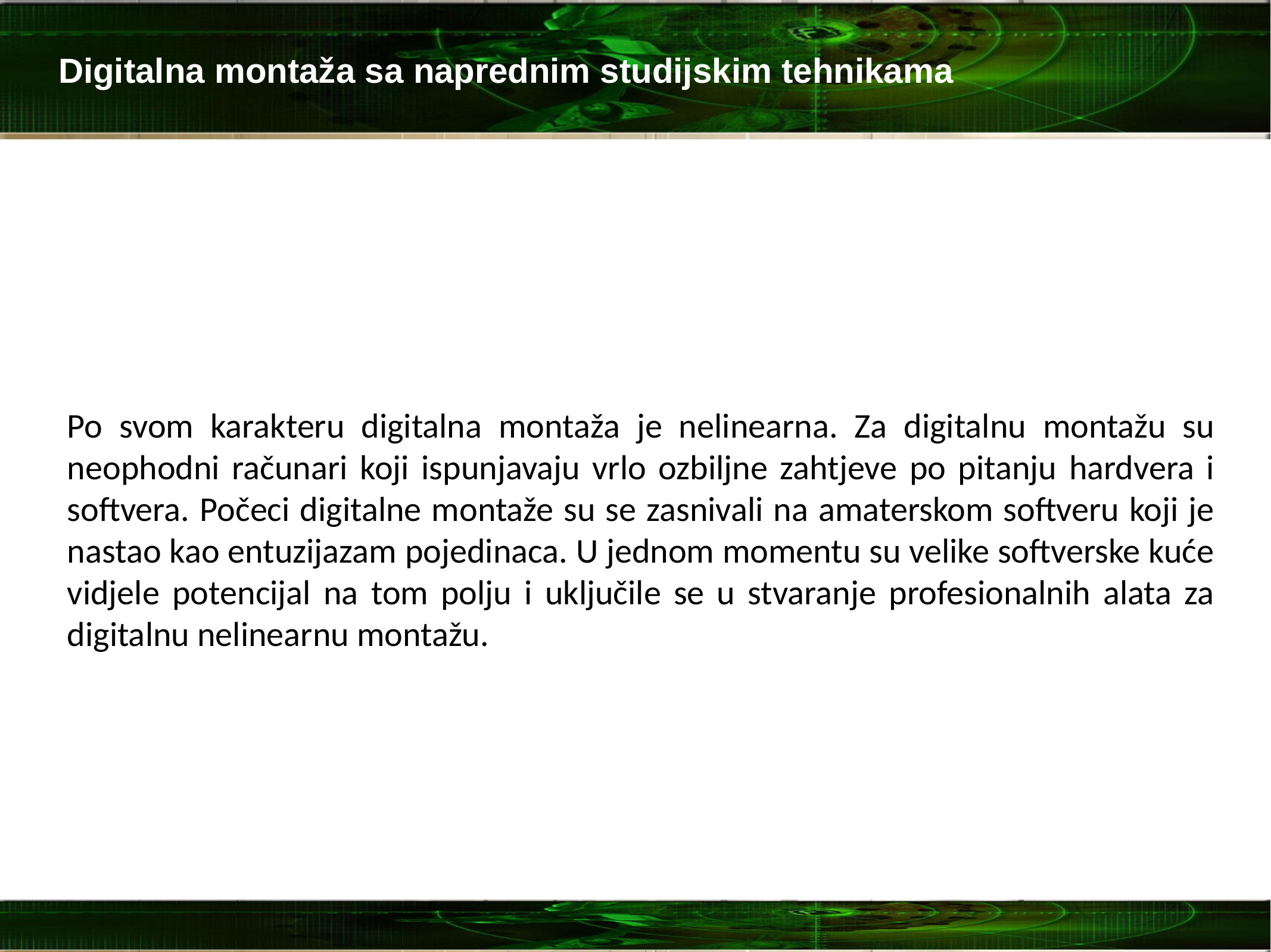

# Digitalna montaža sa naprednim studijskim tehnikama
Po svom karakteru digitalna montaža je nelinearna. Za digitalnu montažu su neophodni računari koji ispunjavaju vrlo ozbiljne zahtjeve po pitanju hardvera i softvera. Počeci digitalne montaže su se zasnivali na amaterskom softveru koji je nastao kao entuzijazam pojedinaca. U jednom momentu su velike softverske kuće vidjele potencijal na tom polju i uključile se u stvaranje profesionalnih alata za digitalnu nelinearnu montažu.